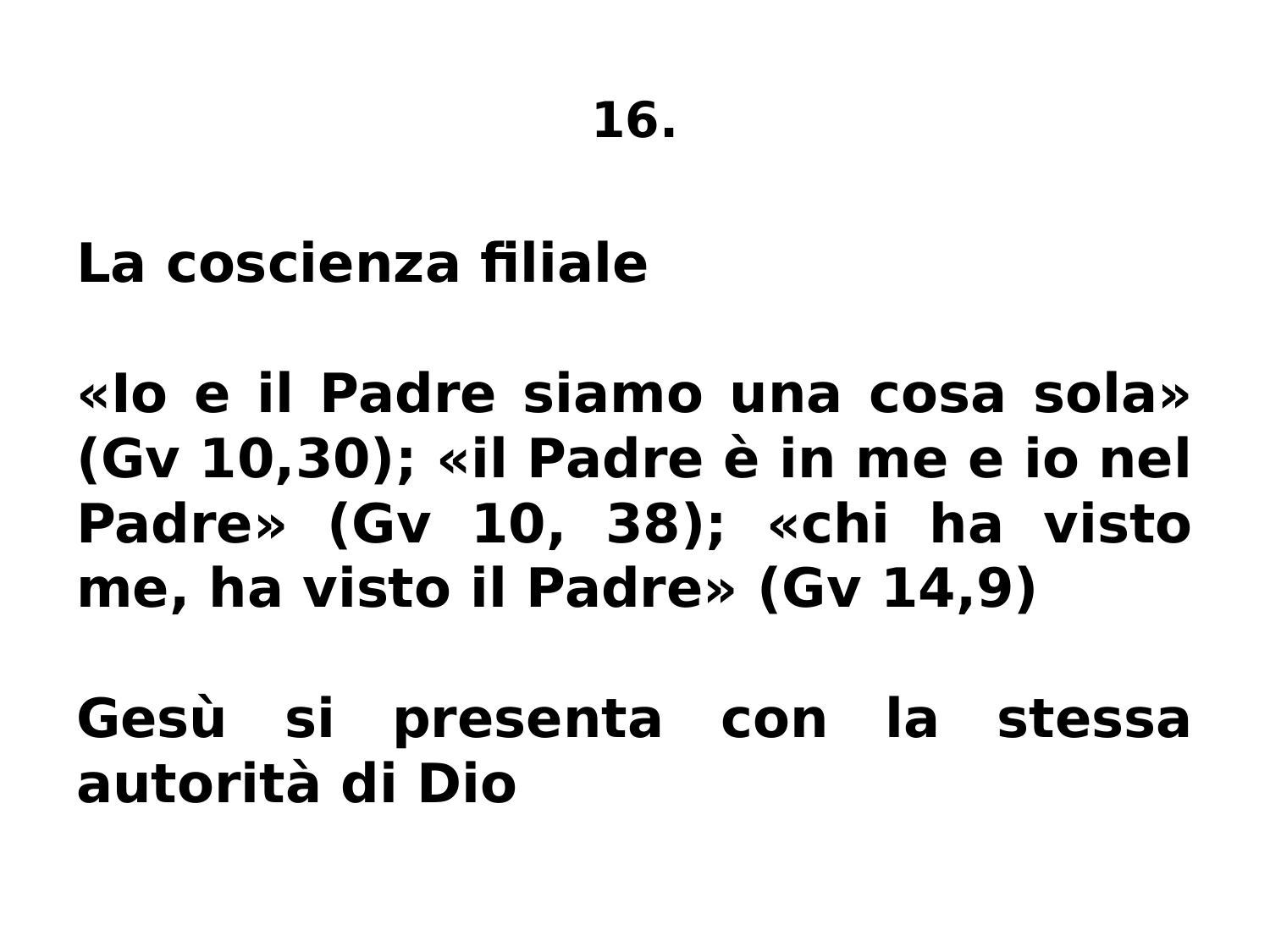

# 16.
La coscienza filiale

«Io e il Padre siamo una cosa sola» (Gv 10,30); «il Padre è in me e io nel Padre» (Gv 10, 38); «chi ha visto me, ha visto il Padre» (Gv 14,9)

Gesù si presenta con la stessa autorità di Dio